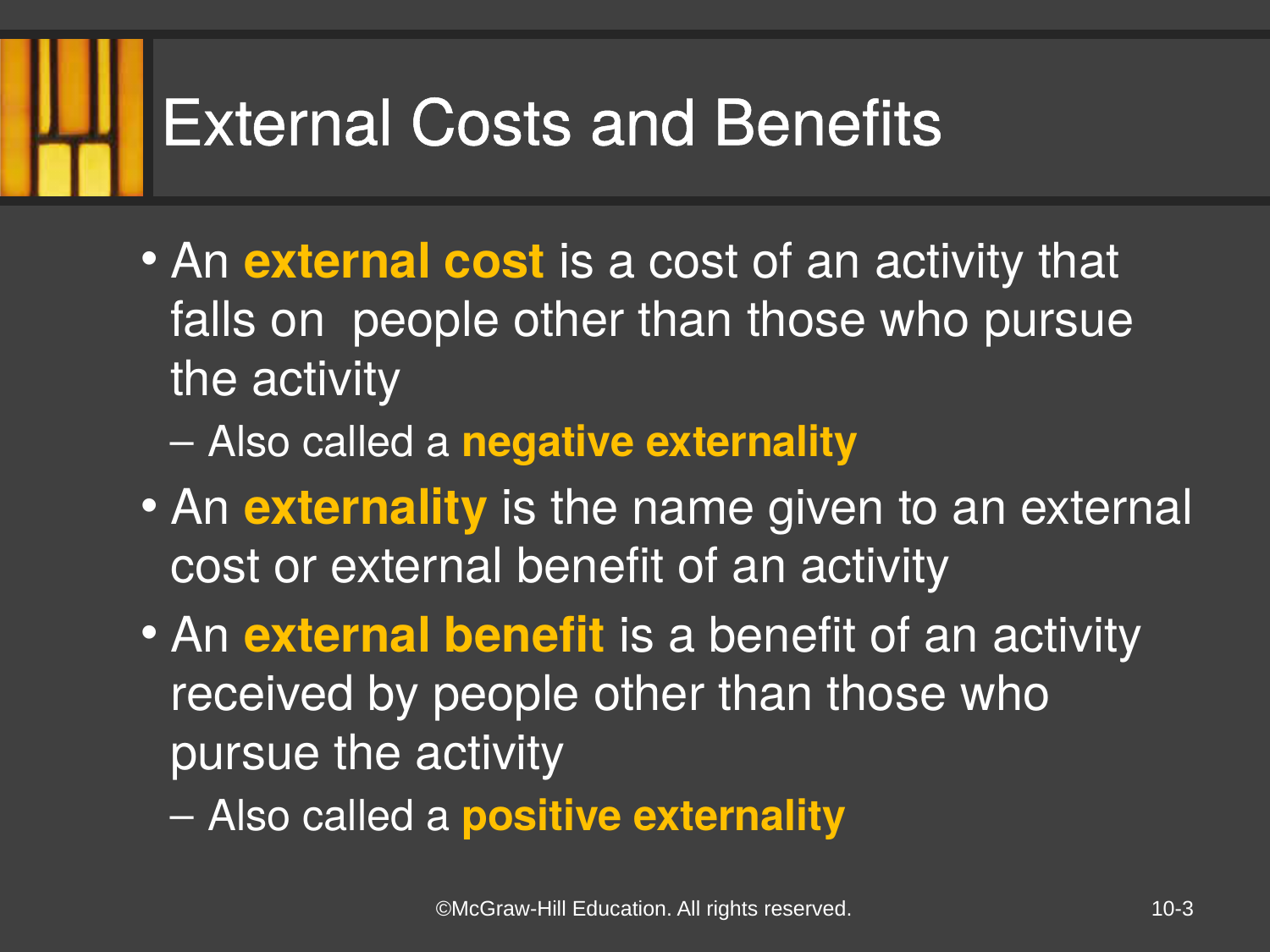

# External Costs and Benefits
An external cost is a cost of an activity that falls on  people other than those who pursue the activity
Also called a negative externality
An externality is the name given to an external cost or external benefit of an activity
An external benefit is a benefit of an activity received by people other than those who pursue the activity
Also called a positive externality

10-3
©McGraw-Hill Education. All rights reserved.